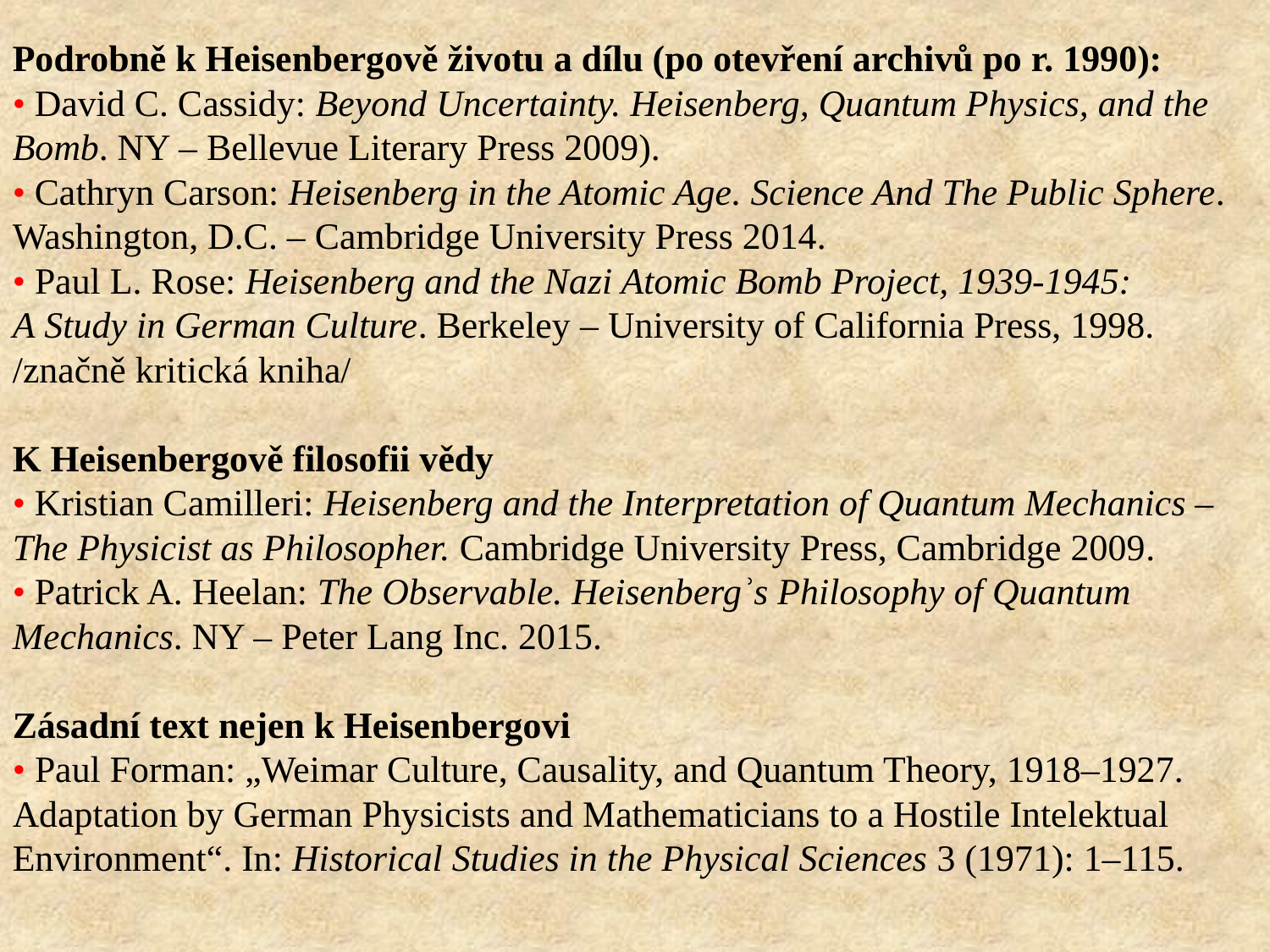

Podrobně k Heisenbergově životu a dílu (po otevření archivů po r. 1990):
• David C. Cassidy: Beyond Uncertainty. Heisenberg, Quantum Physics, and the Bomb. NY – Bellevue Literary Press 2009).
• Cathryn Carson: Heisenberg in the Atomic Age. Science And The Public Sphere. Washington, D.C. – Cambridge University Press 2014.
• Paul L. Rose: Heisenberg and the Nazi Atomic Bomb Project, 1939-1945: A Study in German Culture. Berkeley – University of California Press, 1998. /značně kritická kniha/

K Heisenbergově filosofii vědy
• Kristian Camilleri: Heisenberg and the Interpretation of Quantum Mechanics – The Physicist as Philosopher. Cambridge University Press, Cambridge 2009.
• Patrick A. Heelan: The Observable. Heisenbergʾs Philosophy of Quantum Mechanics. NY – Peter Lang Inc. 2015.

Zásadní text nejen k Heisenbergovi
• Paul Forman: „Weimar Culture, Causality, and Quantum Theory, 1918–1927. Adaptation by German Physicists and Mathematicians to a Hostile Intelektual Environment“. In: Historical Studies in the Physical Sciences 3 (1971): 1–115.